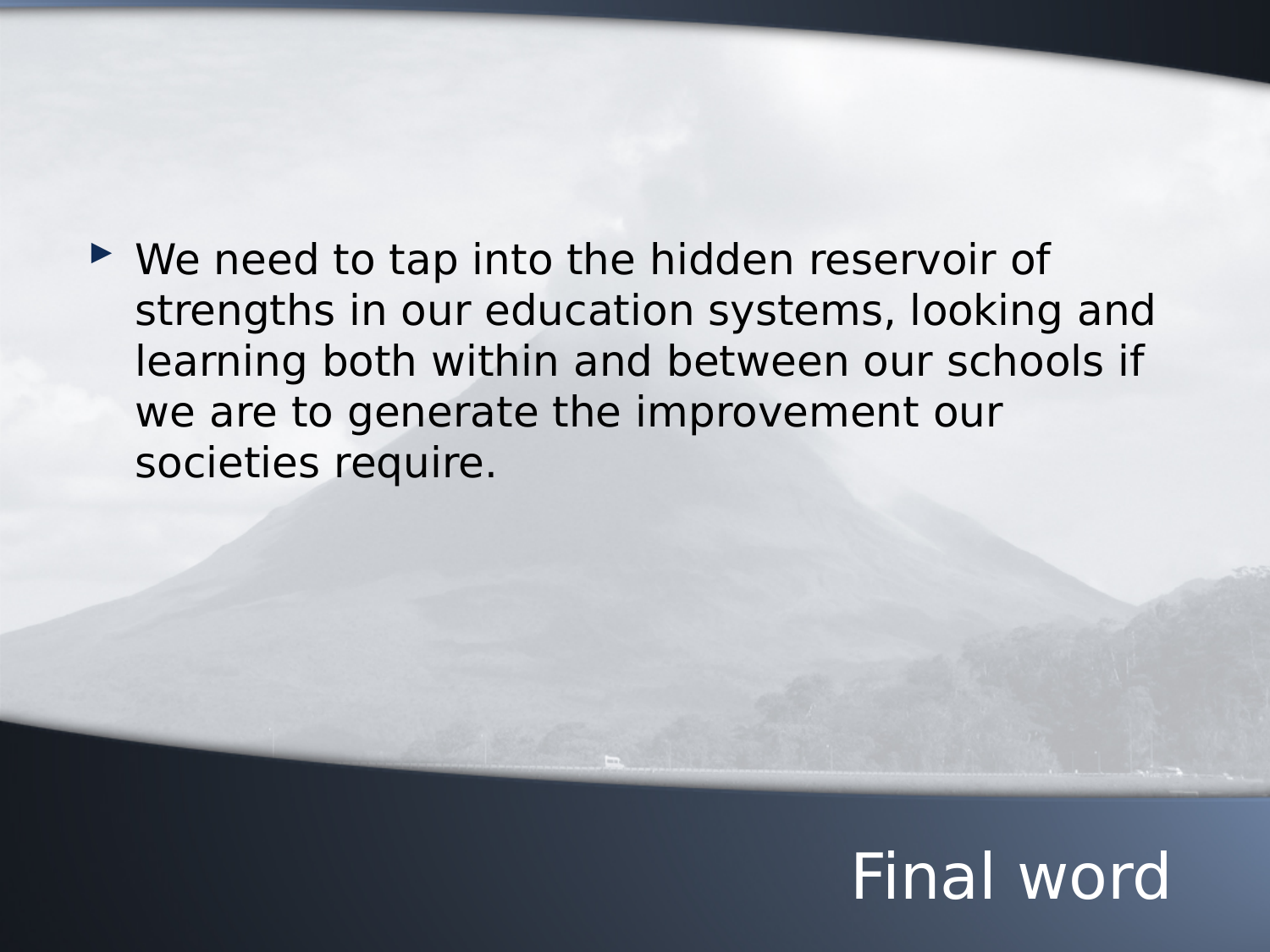

We need to tap into the hidden reservoir of strengths in our education systems, looking and learning both within and between our schools if we are to generate the improvement our societies require.
# Final word